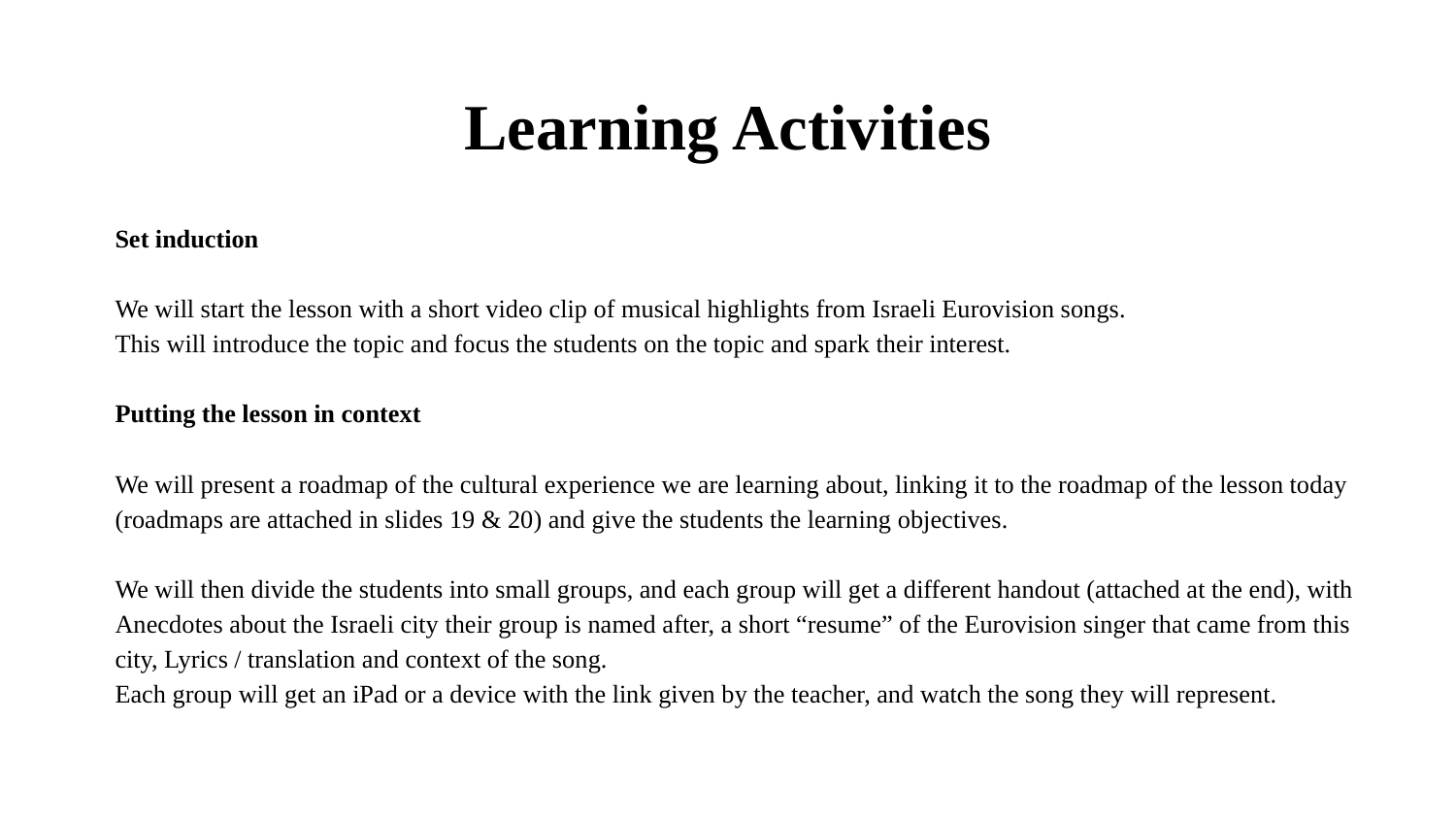

# Learning Activities

Set induction

We will start the lesson with a short video clip of musical highlights from Israeli Eurovision songs.
This will introduce the topic and focus the students on the topic and spark their interest.

Putting the lesson in context

We will present a roadmap of the cultural experience we are learning about, linking it to the roadmap of the lesson today (roadmaps are attached in slides 19 & 20) and give the students the learning objectives.

We will then divide the students into small groups, and each group will get a different handout (attached at the end), with Anecdotes about the Israeli city their group is named after, a short “resume” of the Eurovision singer that came from this city, Lyrics / translation and context of the song.
Each group will get an iPad or a device with the link given by the teacher, and watch the song they will represent.